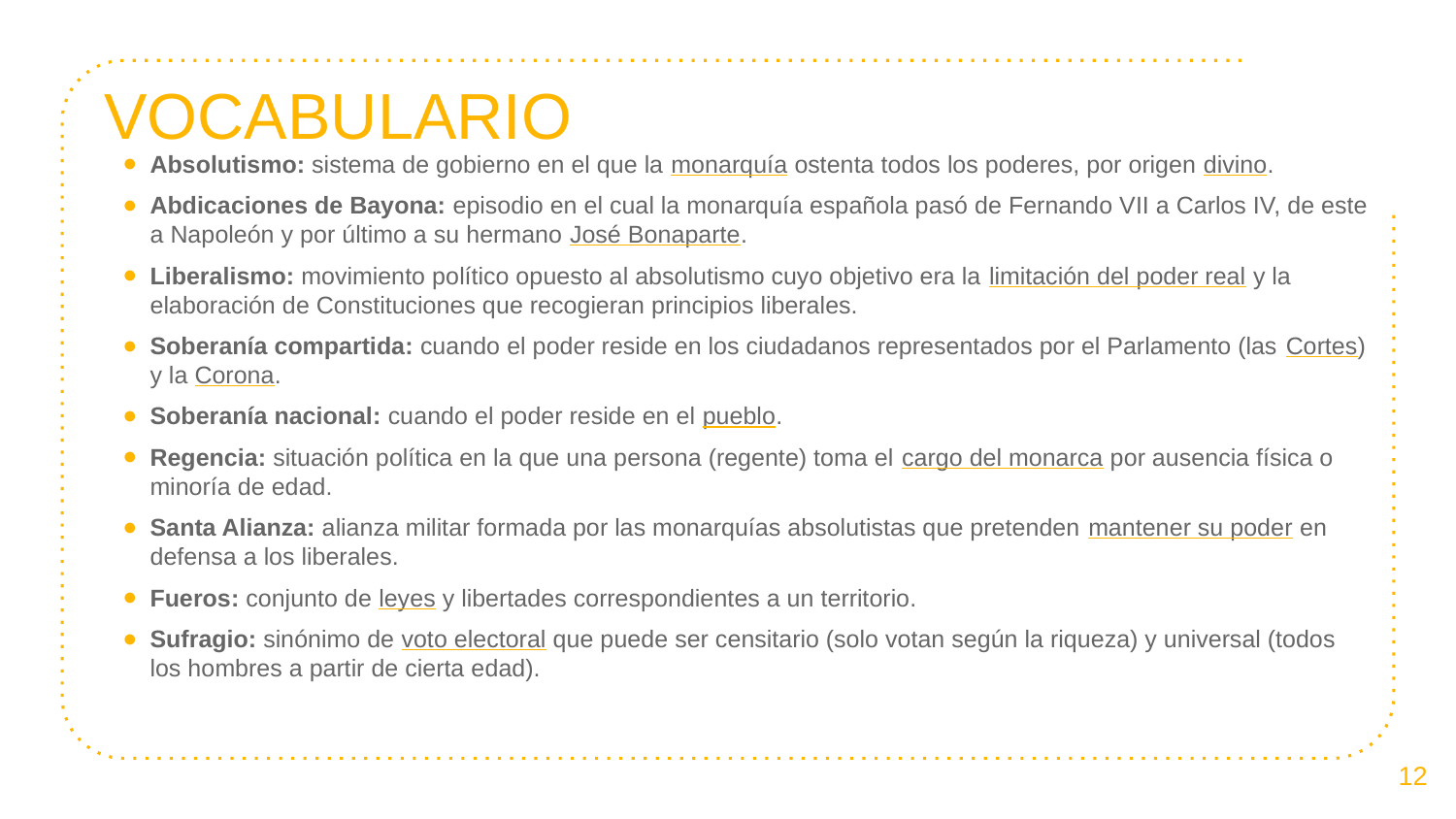

# VOCABULARIO
Absolutismo: sistema de gobierno en el que la monarquía ostenta todos los poderes, por origen divino.
Abdicaciones de Bayona: episodio en el cual la monarquía española pasó de Fernando VII a Carlos IV, de este a Napoleón y por último a su hermano José Bonaparte.
Liberalismo: movimiento político opuesto al absolutismo cuyo objetivo era la limitación del poder real y la elaboración de Constituciones que recogieran principios liberales.
Soberanía compartida: cuando el poder reside en los ciudadanos representados por el Parlamento (las Cortes) y la Corona.
Soberanía nacional: cuando el poder reside en el pueblo.
Regencia: situación política en la que una persona (regente) toma el cargo del monarca por ausencia física o minoría de edad.
Santa Alianza: alianza militar formada por las monarquías absolutistas que pretenden mantener su poder en defensa a los liberales.
Fueros: conjunto de leyes y libertades correspondientes a un territorio.
Sufragio: sinónimo de voto electoral que puede ser censitario (solo votan según la riqueza) y universal (todos los hombres a partir de cierta edad).
12